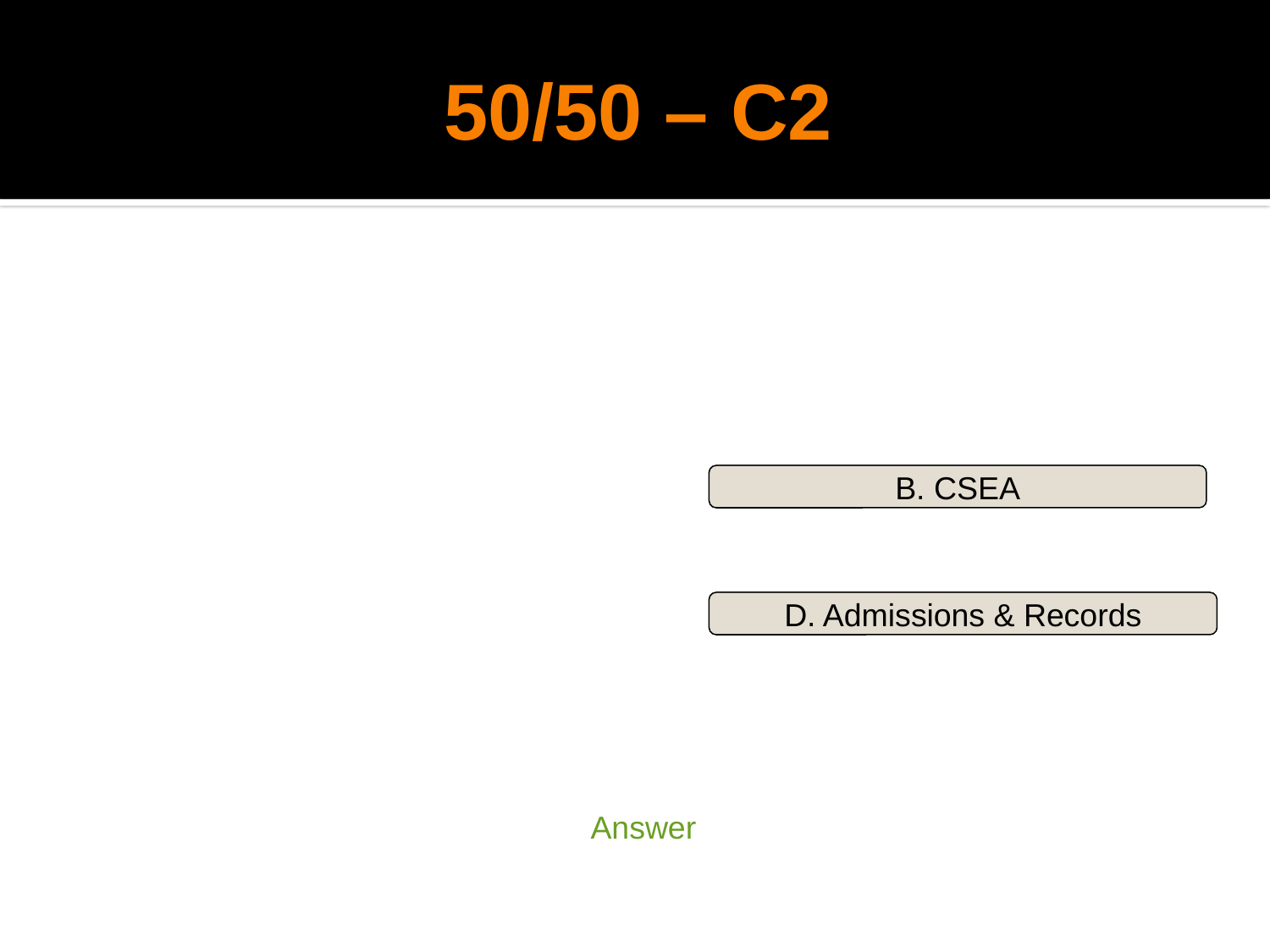

# 50/50 – C2
B. CSEA
D. Admissions & Records
|  | Answer |  |
| --- | --- | --- |